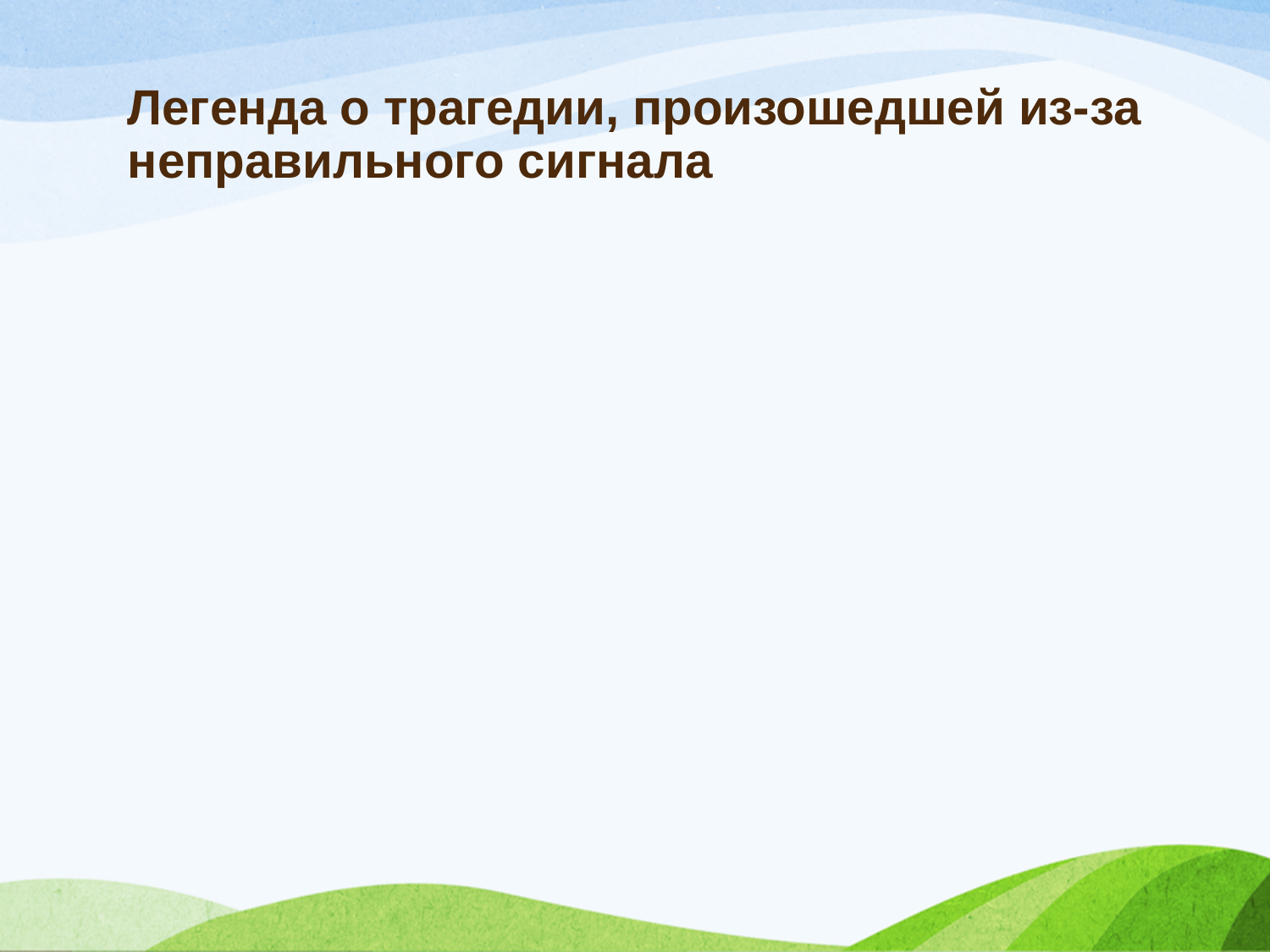

# Легенда о трагедии, произошедшей из-за неправильного сигнала